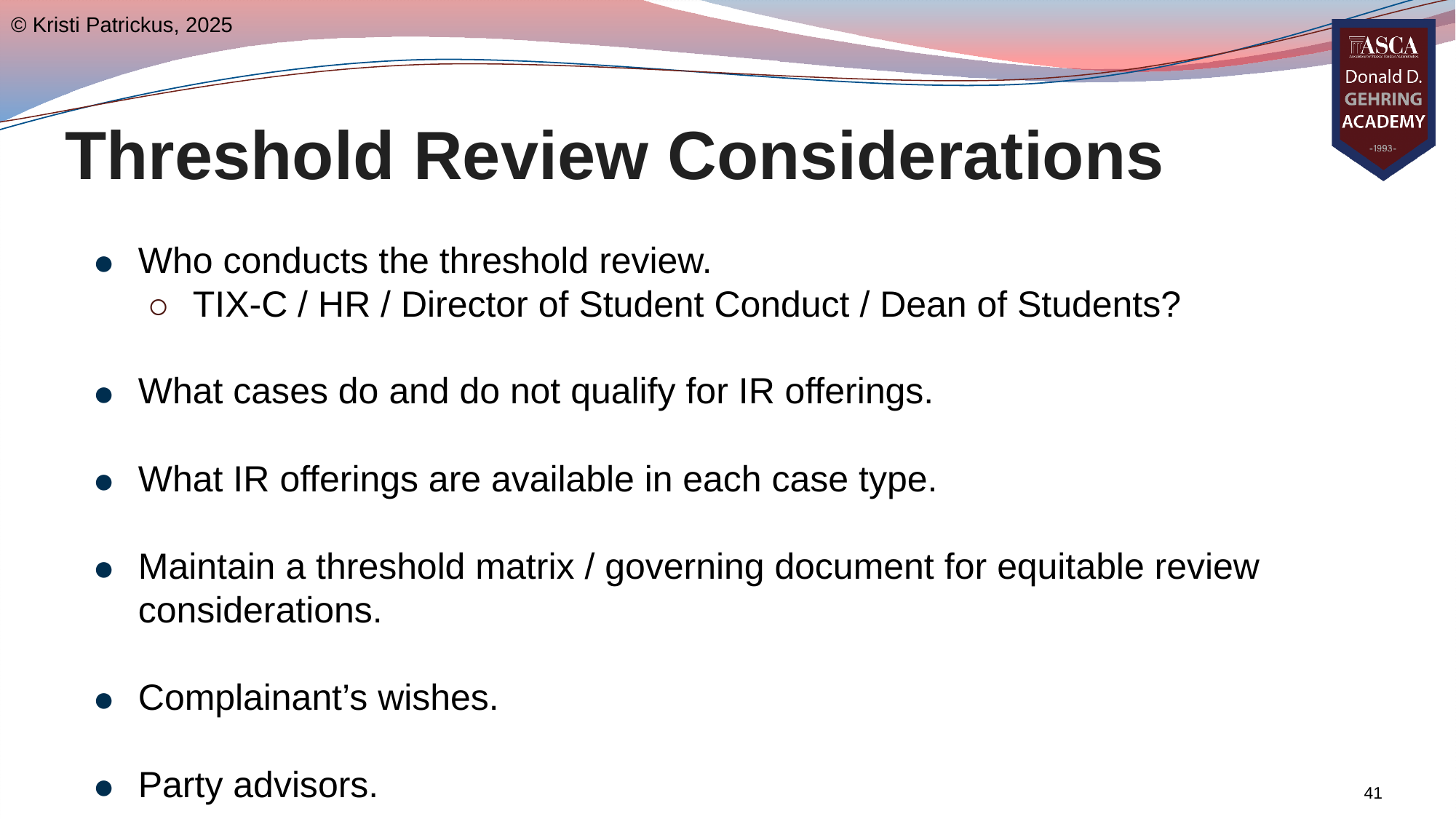

© Kristi Patrickus, 2025
# Threshold Review Considerations
Who conducts the threshold review.
TIX-C / HR / Director of Student Conduct / Dean of Students?
What cases do and do not qualify for IR offerings.
What IR offerings are available in each case type.
Maintain a threshold matrix / governing document for equitable review considerations.
Complainant’s wishes.
Party advisors.
41